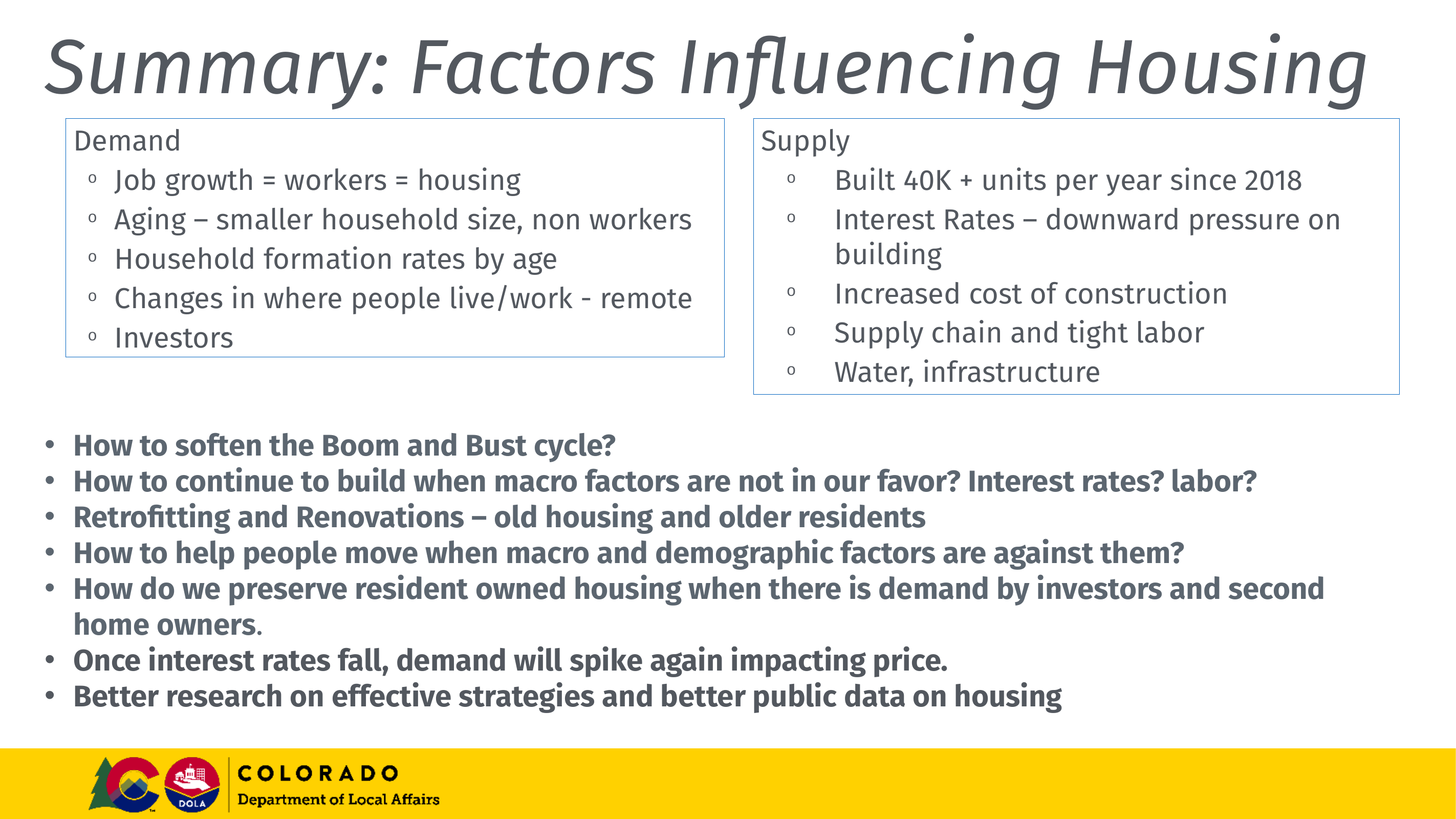

# Summary: Factors Influencing Housing
Demand
Job growth = workers = housing
Aging – smaller household size, non workers
Household formation rates by age
Changes in where people live/work - remote
Investors
Supply
Built 40K + units per year since 2018
Interest Rates – downward pressure on building
Increased cost of construction
Supply chain and tight labor
Water, infrastructure
How to soften the Boom and Bust cycle?
How to continue to build when macro factors are not in our favor? Interest rates? labor?
Retrofitting and Renovations – old housing and older residents
How to help people move when macro and demographic factors are against them?
How do we preserve resident owned housing when there is demand by investors and second home owners.
Once interest rates fall, demand will spike again impacting price.
Better research on effective strategies and better public data on housing